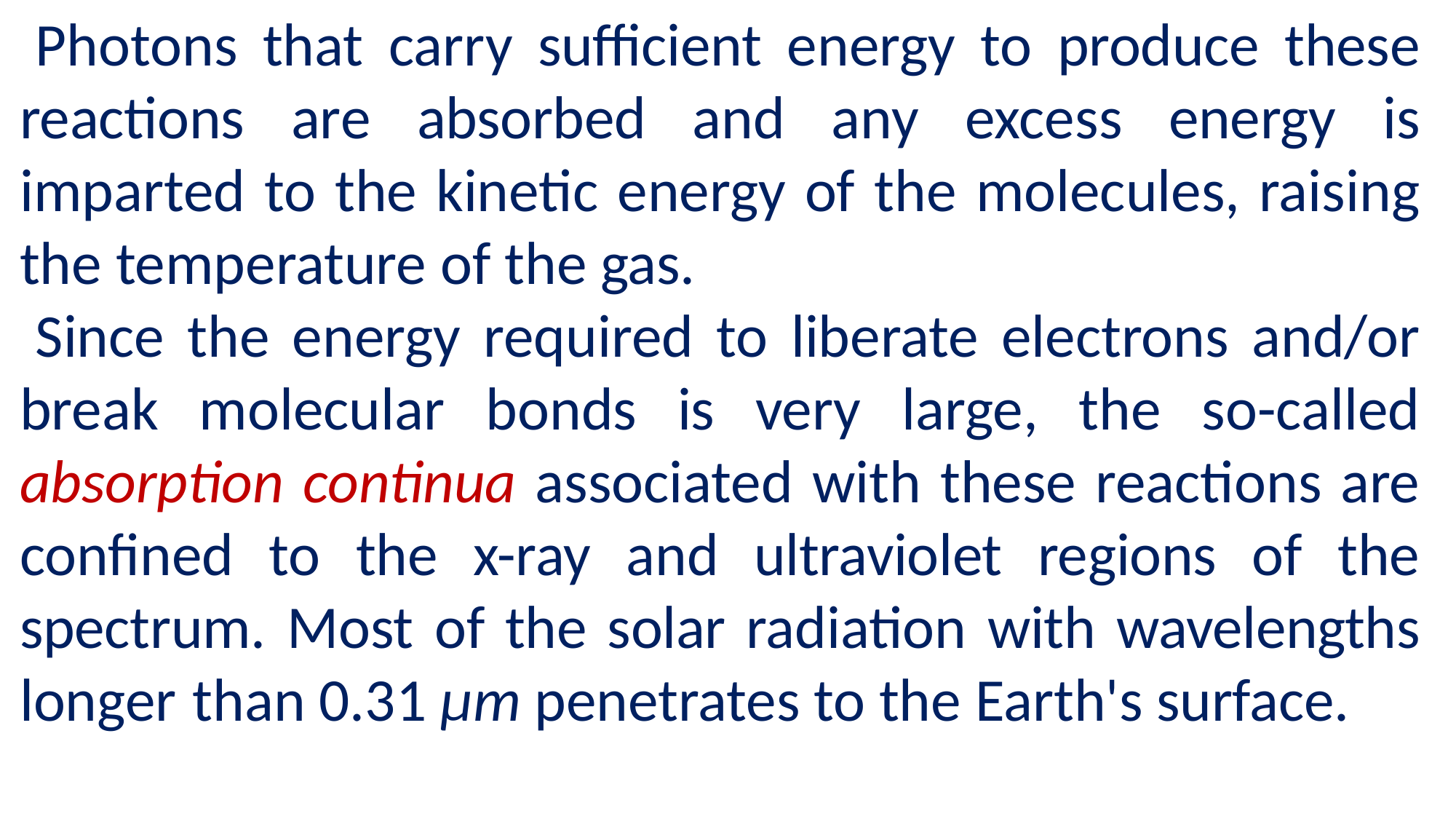

Photons that carry sufficient energy to produce these reactions are absorbed and any excess energy is imparted to the kinetic energy of the molecules, rais­ing the temperature of the gas.
Since the energy required to liberate electrons and/or break molecular bonds is very large, the so-called absorption continua associated with these reactions are confined to the x-ray and ultraviolet regions of the spectrum. Most of the solar radiation with wavelengths longer than 0.31 µm penetrates to the Earth's surface.